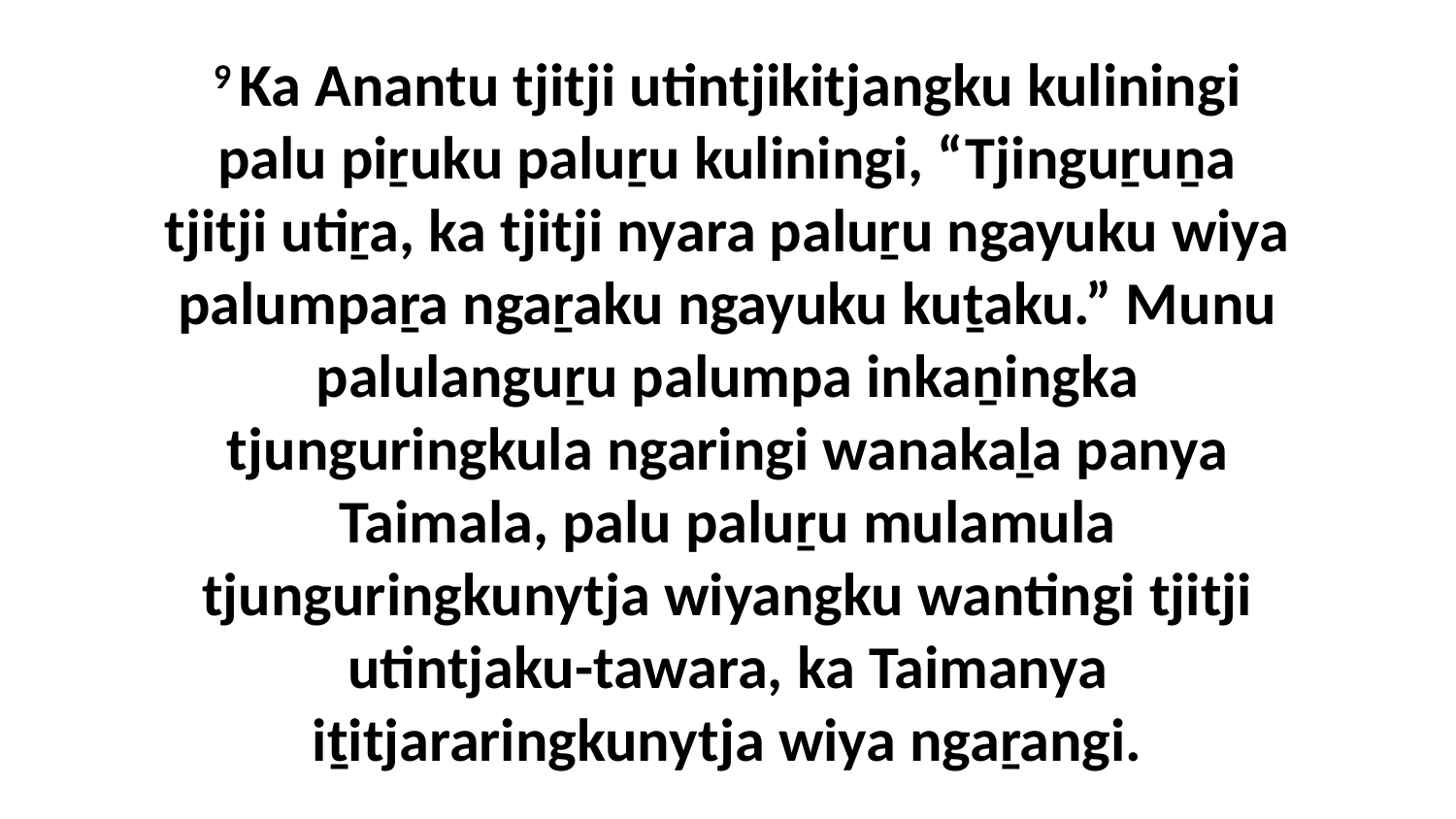

9 Ka Anantu tjitji utintjikitjangku kuliningi palu piṟuku paluṟu kuliningi, “Tjinguṟuṉa tjitji utiṟa, ka tjitji nyara paluṟu ngayuku wiya palumpaṟa ngaṟaku ngayuku kuṯaku.” Munu palulanguṟu palumpa inkaṉingka tjunguringkula ngaringi wanakaḻa panya Taimala, palu paluṟu mulamula tjunguringkunytja wiyangku wantingi tjitji utintjaku-tawara, ka Taimanya iṯitjararingkunytja wiya ngaṟangi.